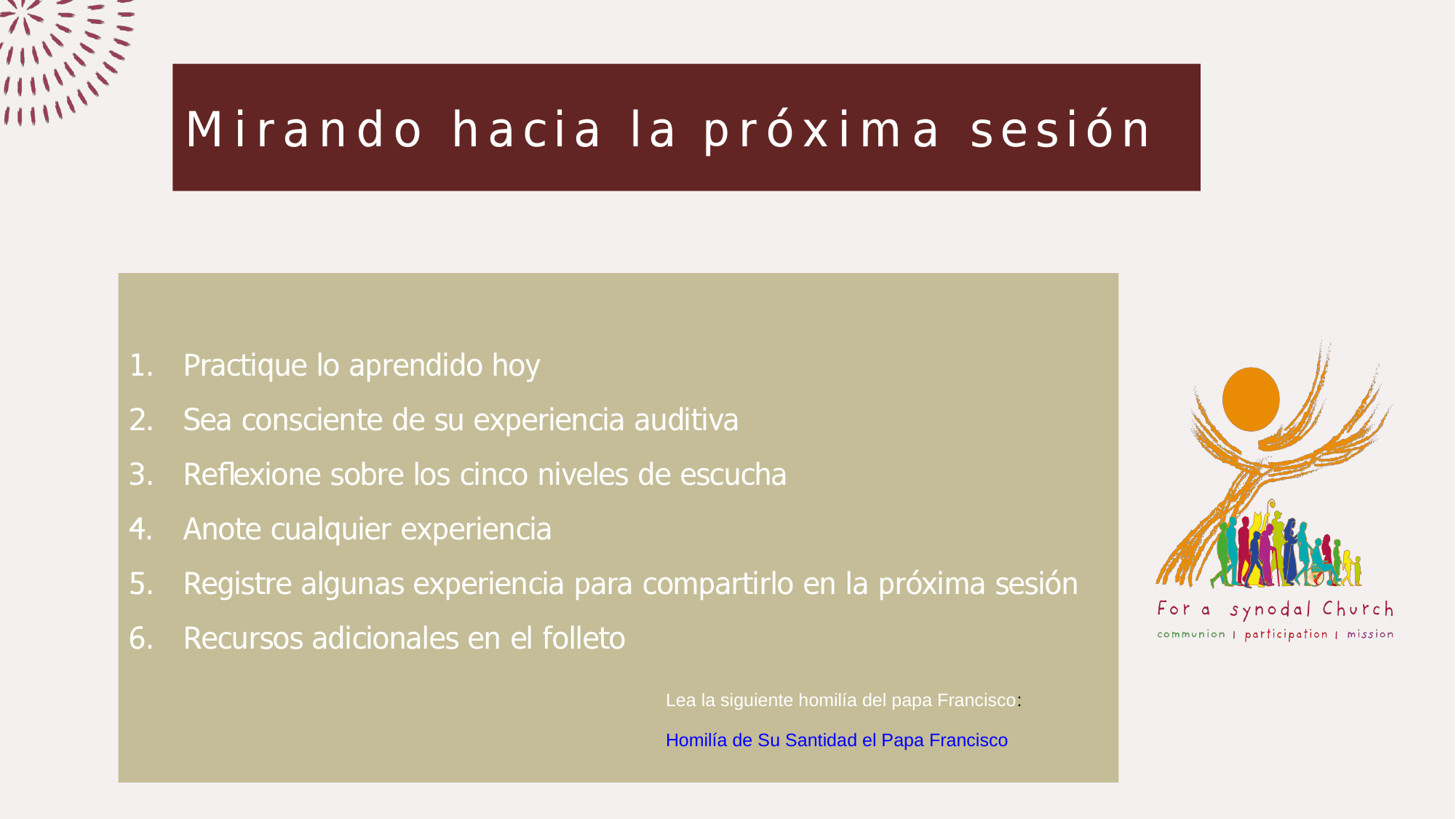

Mirando hacia la próxima  sesión
Practique lo aprendido hoy
Sea consciente de su experiencia auditiva
Reflexione sobre los cinco niveles de escucha
Anote cualquier experiencia
Registre algunas experiencia para compartirlo en la próxima sesión
Recursos adicionales en el folleto

Lea la siguiente homilía del papa Francisco:

Homilía de Su Santidad el Papa Francisco